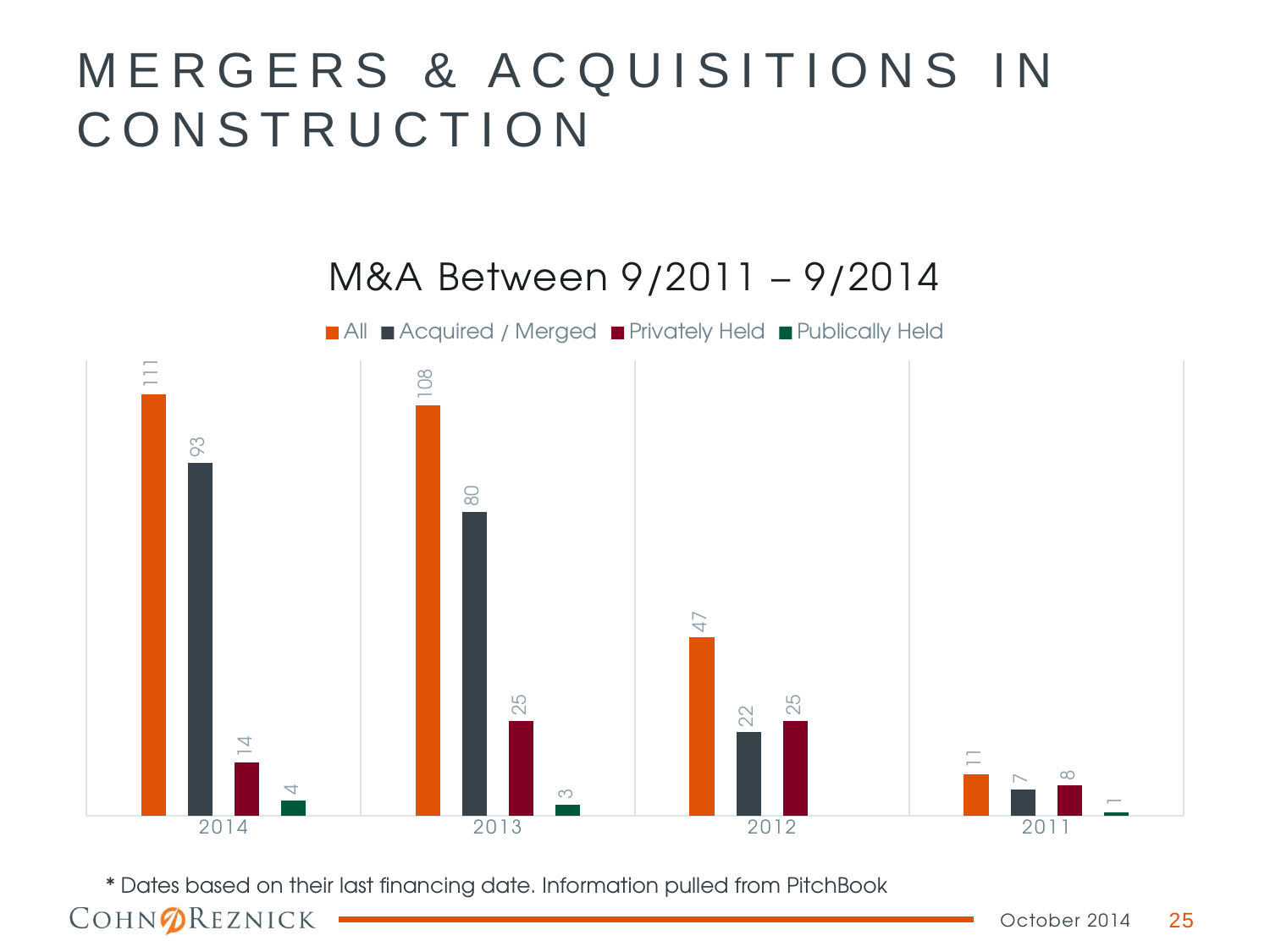

# MERGERS & ACQUISITIONS IN CONSTRUCTION

### Chart: M&A Between 9/2011 – 9/2014

| Category | All | Acquired / Merged | Privately Held | Publically Held |
|---|---|---|---|---|
| 2014 | 111.0 | 93.0 | 14.0 | 4.0 |
| 2013 | 108.0 | 80.0 | 25.0 | 3.0 |
| 2012 | 47.0 | 22.0 | 25.0 | None |
| 2011 | 11.0 | 7.0 | 8.0 | 1.0 |
* Dates based on their last financing date. Information pulled from PitchBook
October 2014
25